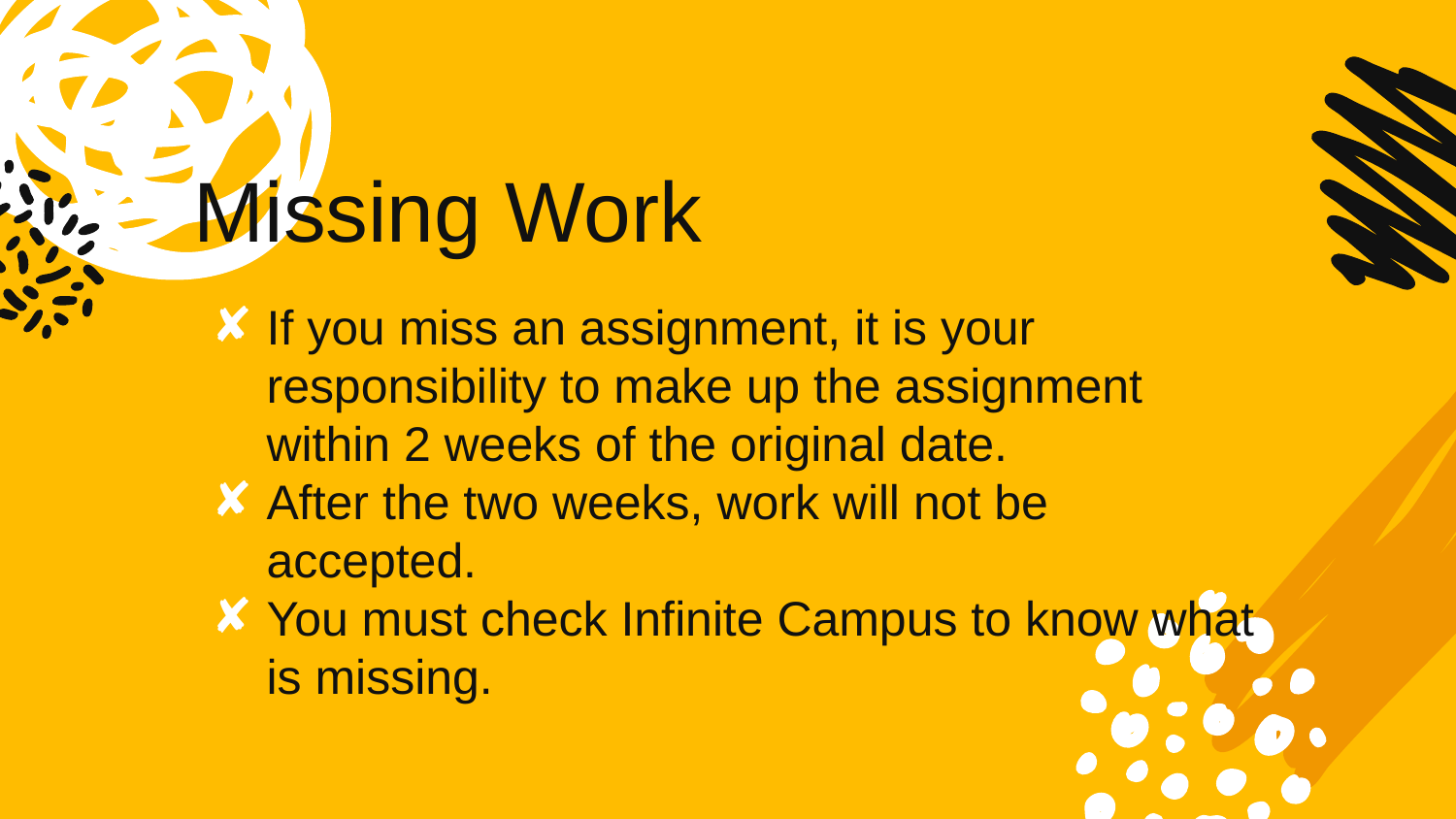

# Missing Work
If you miss an assignment, it is your responsibility to make up the assignment within 2 weeks of the original date.
After the two weeks, work will not be accepted.
You must check Infinite Campus to know what is missing.